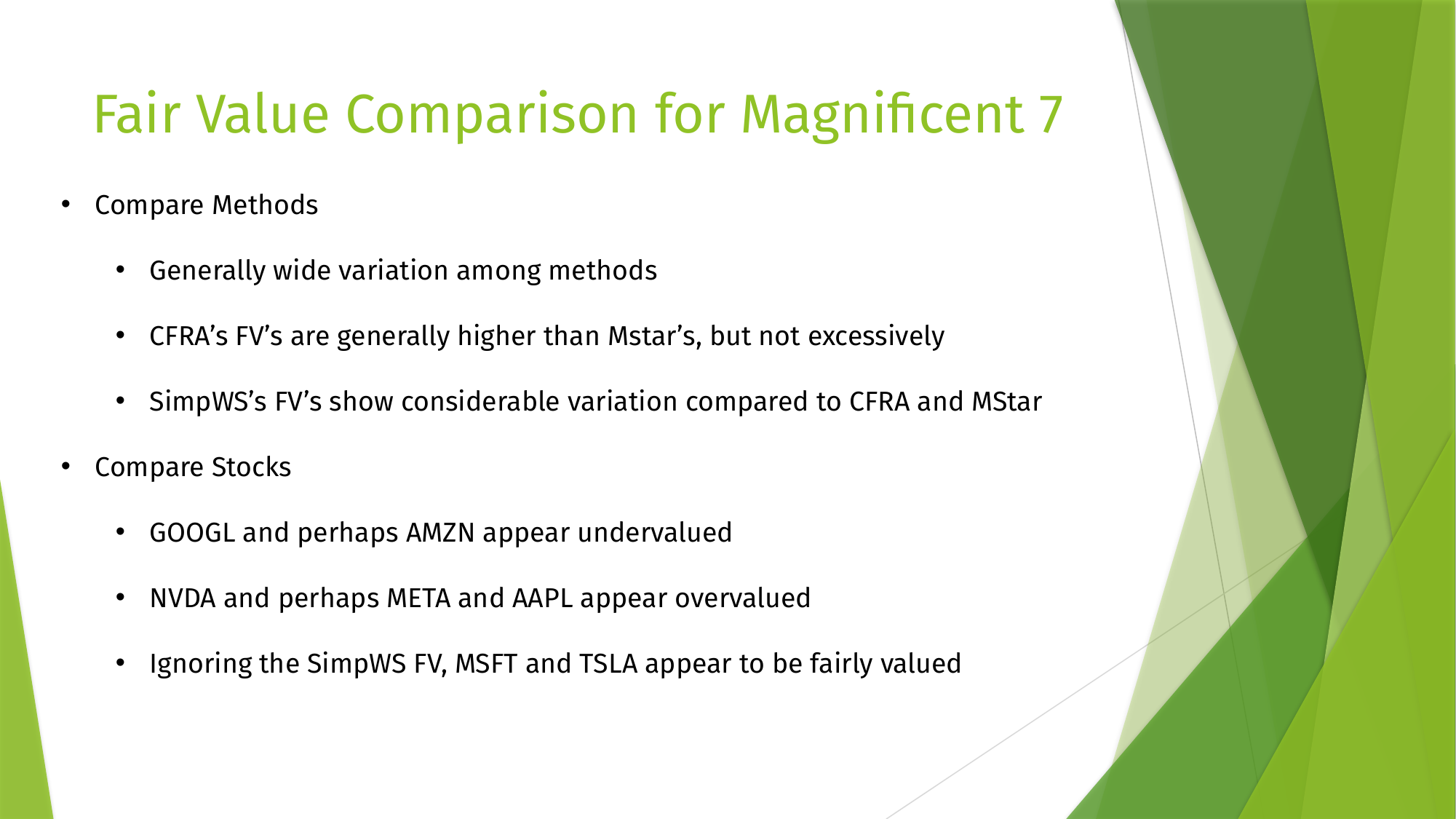

# Fair Value Comparison for Magnificent 7
Compare Methods

Generally wide variation among methods

CFRA’s FV’s are generally higher than Mstar’s, but not excessively

SimpWS’s FV’s show considerable variation compared to CFRA and MStar

Compare Stocks

GOOGL and perhaps AMZN appear undervalued

NVDA and perhaps META and AAPL appear overvalued

Ignoring the SimpWS FV, MSFT and TSLA appear to be fairly valued